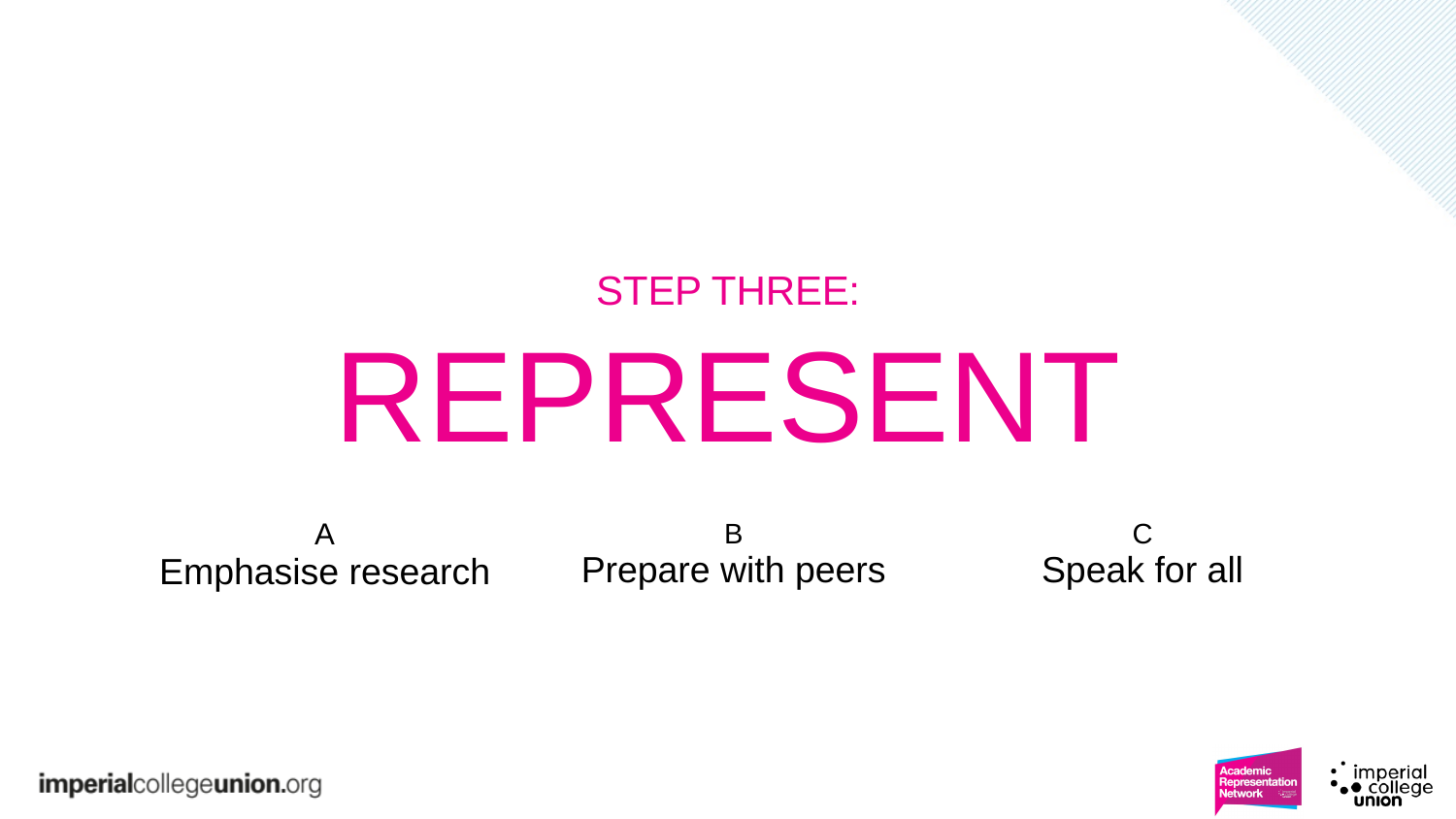

# STEP THREE: REPRESENT
| A Emphasise research | B Prepare with peers | C Speak for all |
| --- | --- | --- |